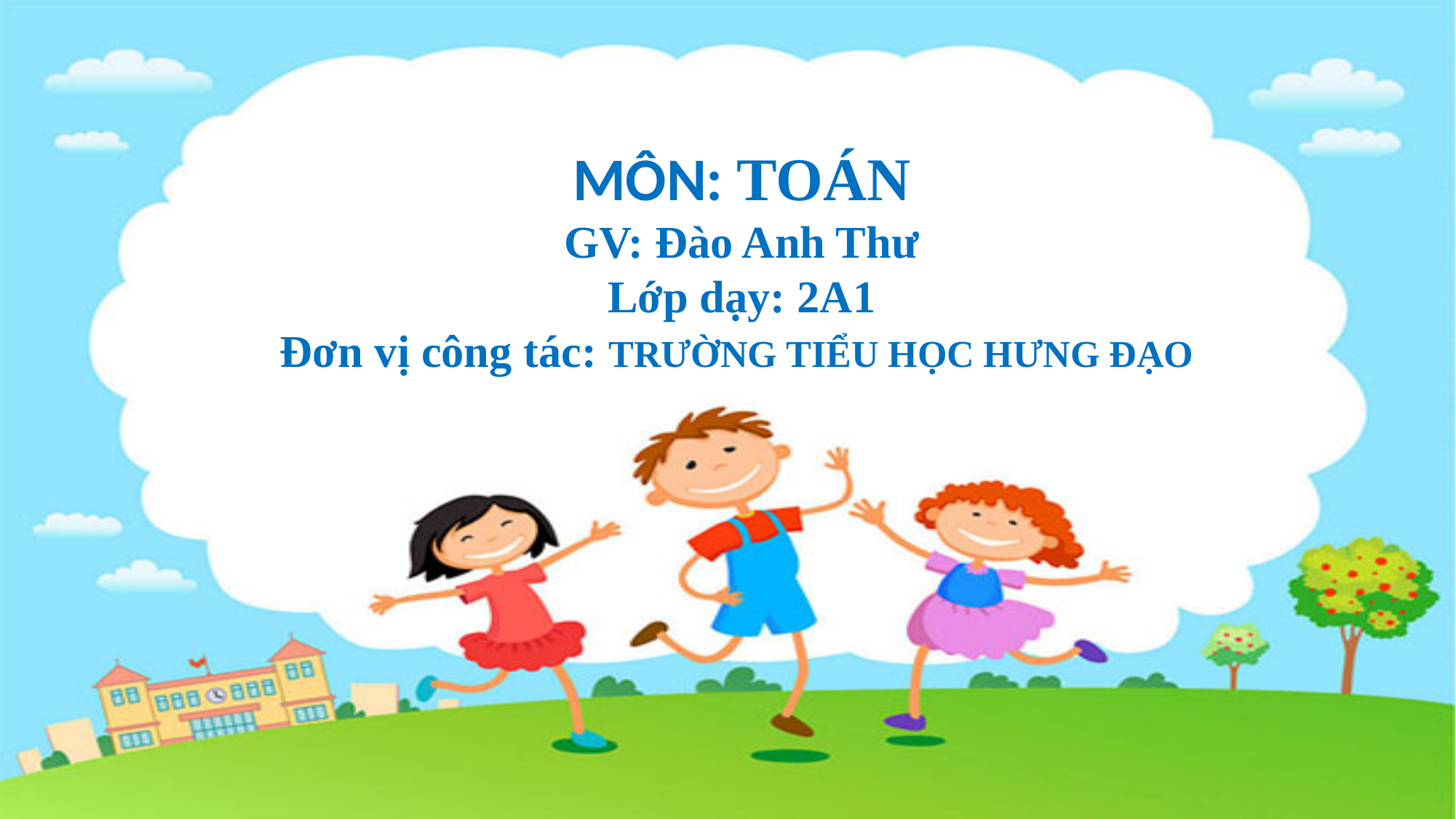

# MÔN: TOÁN GV: Đào Anh Thư Lớp dạy: 2A1 Đơn vị công tác: TRƯỜNG TIỂU HỌC HƯNG ĐẠO